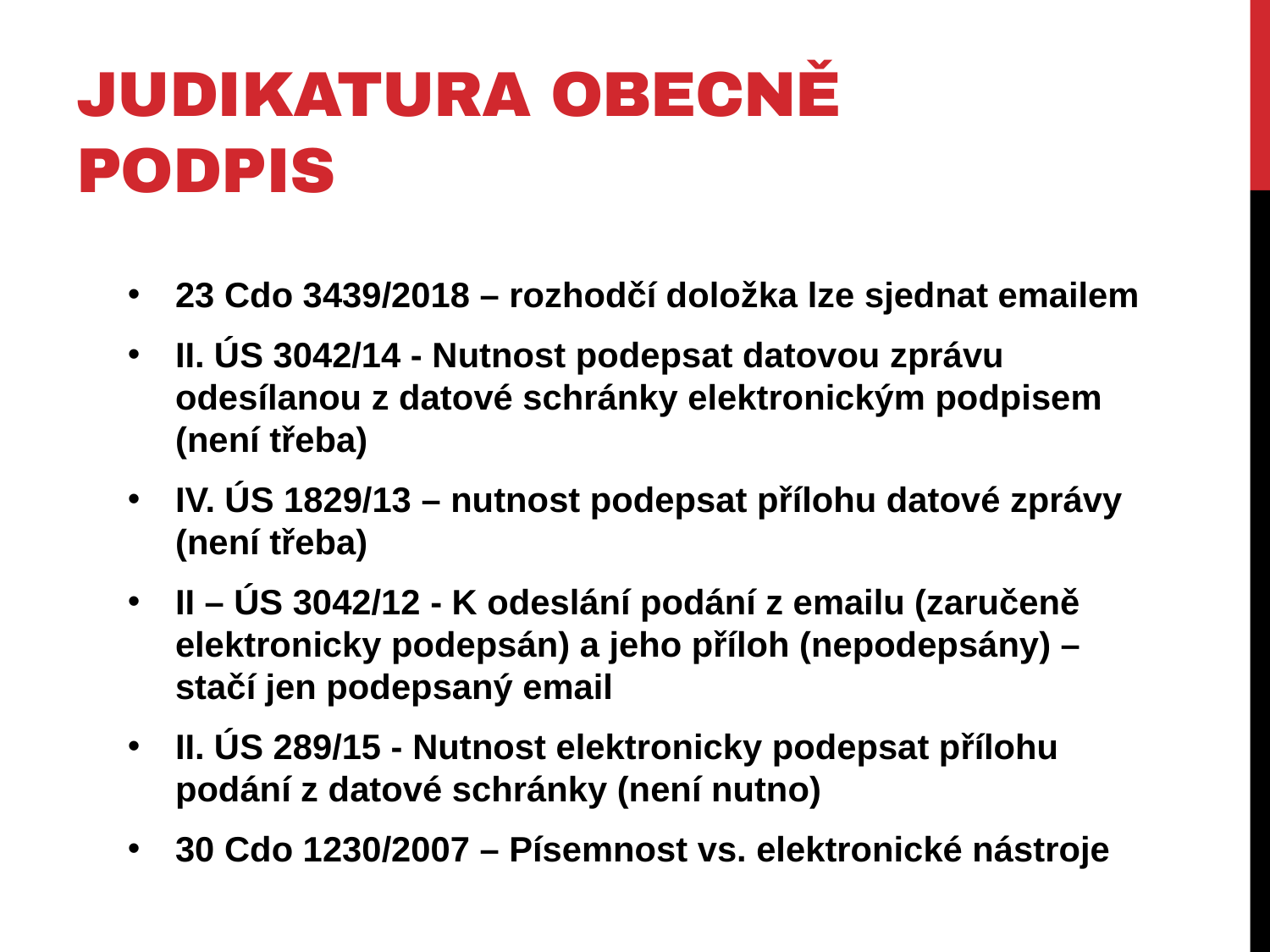

# Judikatura obecně podpis
23 Cdo 3439/2018 – rozhodčí doložka lze sjednat emailem
II. ÚS 3042/14 - Nutnost podepsat datovou zprávu odesílanou z datové schránky elektronickým podpisem (není třeba)
IV. ÚS 1829/13 – nutnost podepsat přílohu datové zprávy (není třeba)
II – ÚS 3042/12 - K odeslání podání z emailu (zaručeně elektronicky podepsán) a jeho příloh (nepodepsány) – stačí jen podepsaný email
II. ÚS 289/15 - Nutnost elektronicky podepsat přílohu podání z datové schránky (není nutno)
30 Cdo 1230/2007 – Písemnost vs. elektronické nástroje